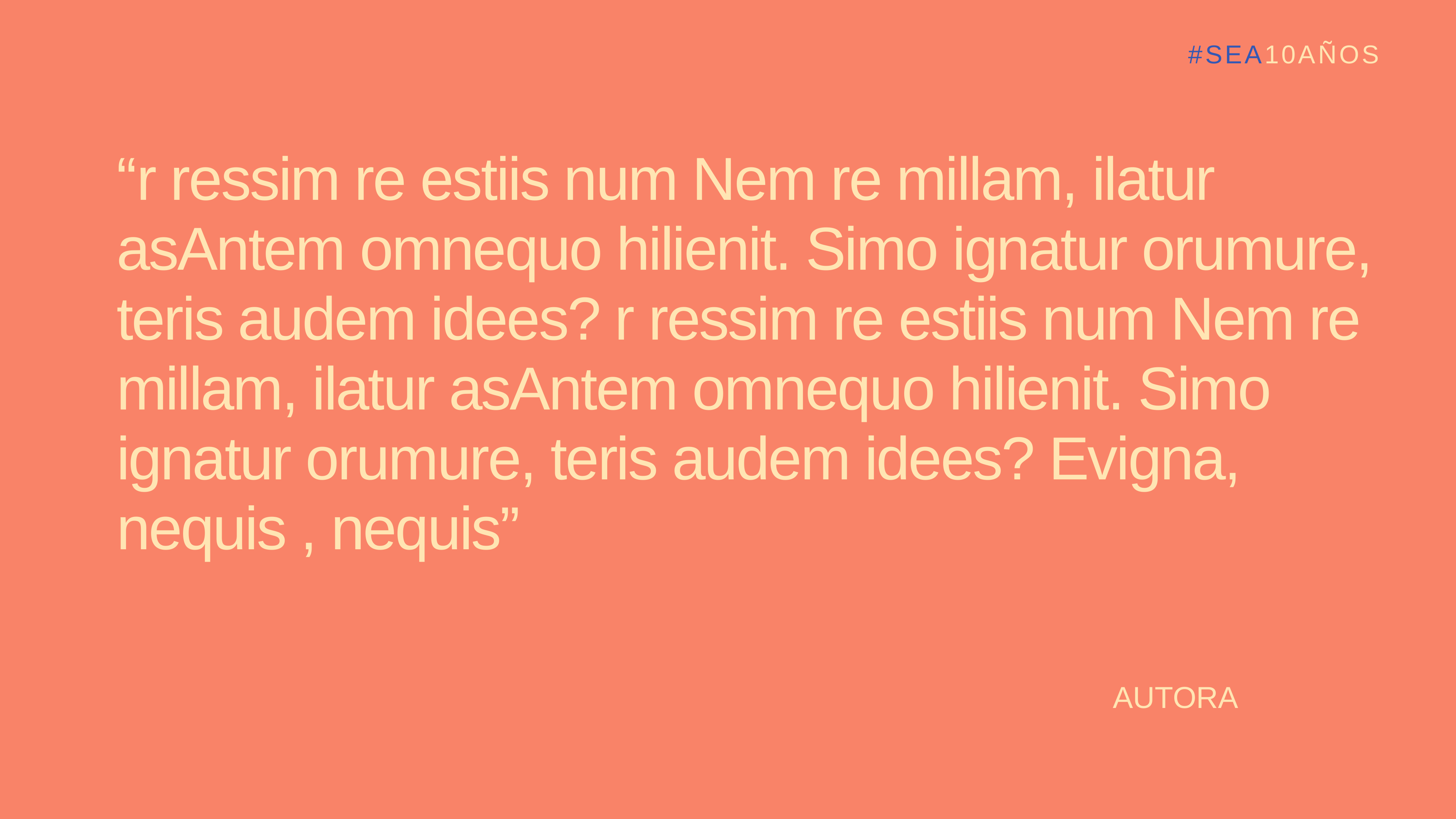

#SEA10AÑOS
“r ressim re estiis num Nem re millam, ilatur asAntem omnequo hilienit. Simo ignatur orumure, teris audem idees? r ressim re estiis num Nem re millam, ilatur asAntem omnequo hilienit. Simo ignatur orumure, teris audem idees? Evigna, nequis , nequis”

Autora